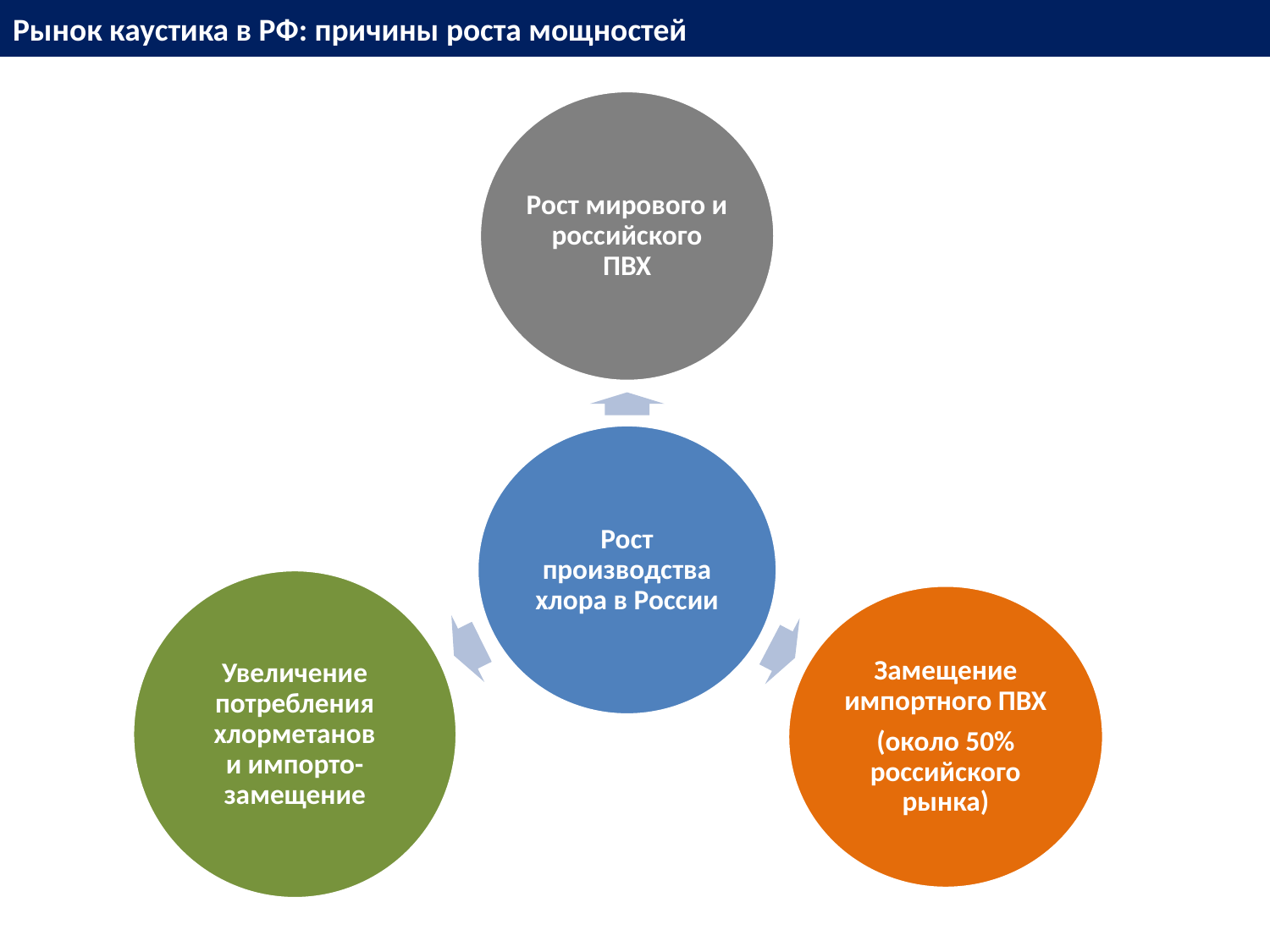

# Рынок каустика в РФ: причины роста мощностей
Рост производства хлора в России

Рост мирового и российского ПВХ

Замещение импортного ПВХ
(около 50% российского рынка)

Увеличение потребления хлорметанов
и импорто-
замещение